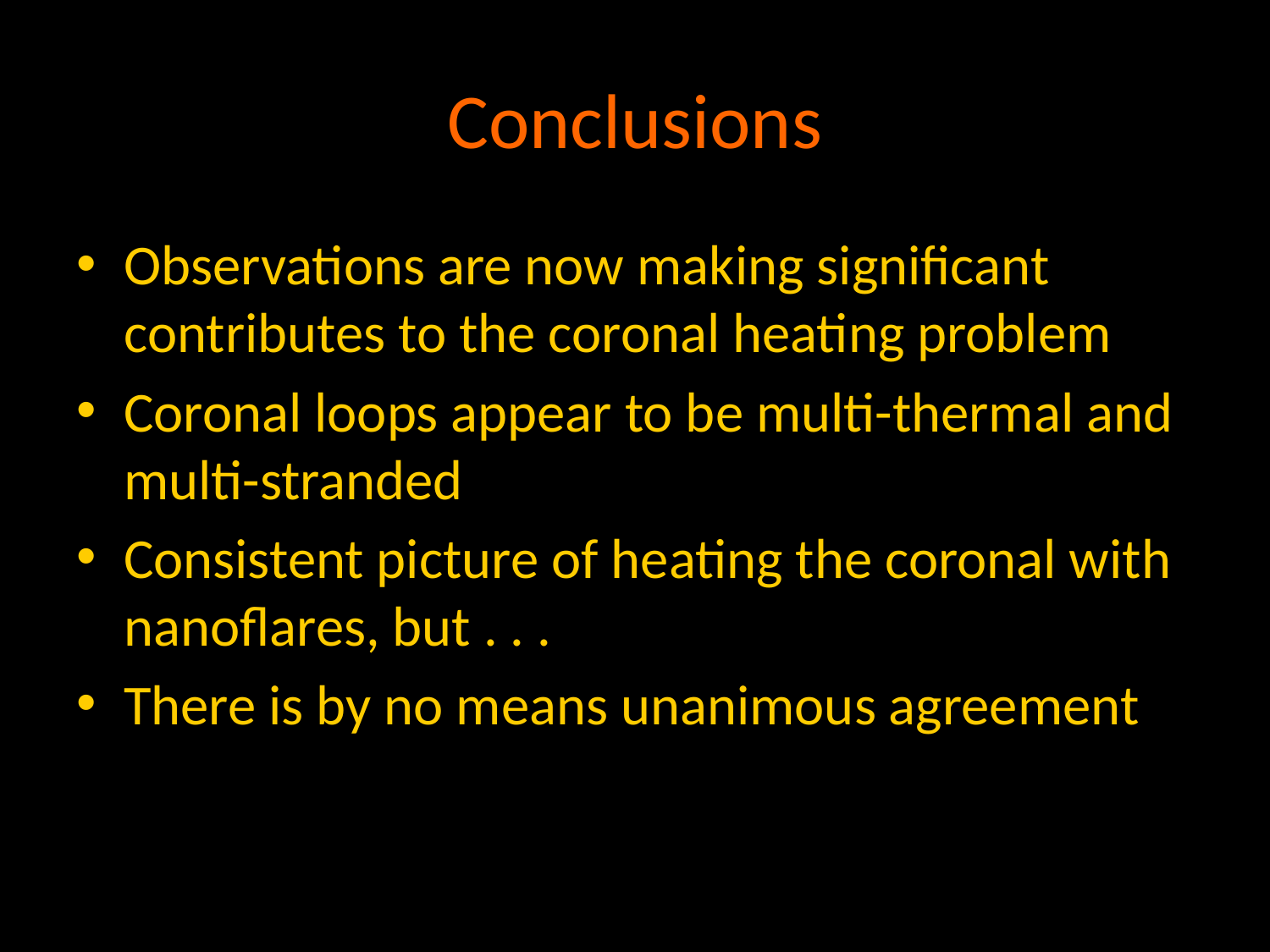

# Conclusions
Observations are now making significant contributes to the coronal heating problem
Coronal loops appear to be multi-thermal and multi-stranded
Consistent picture of heating the coronal with nanoflares, but . . .
There is by no means unanimous agreement